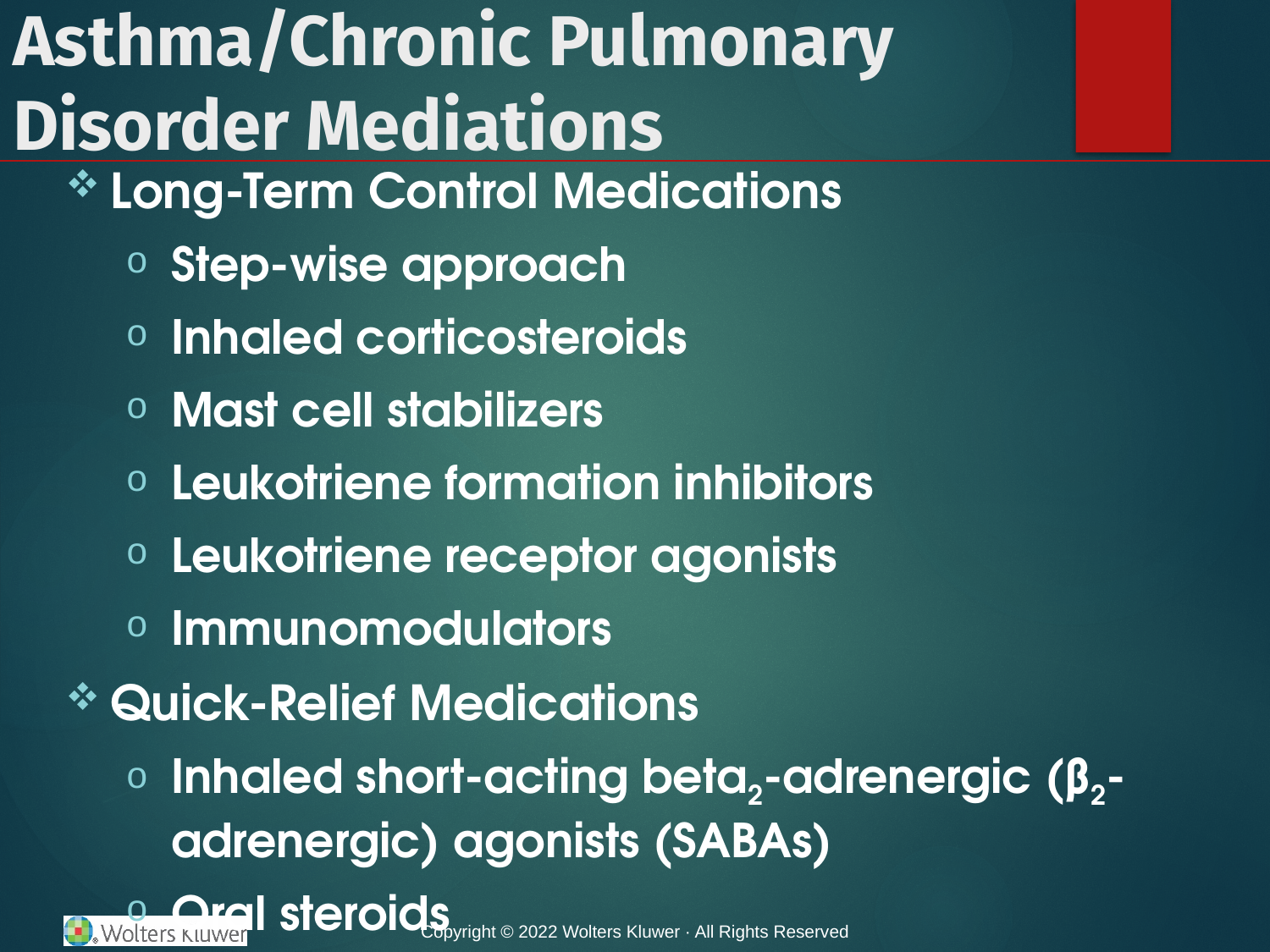

# Asthma/Chronic Pulmonary Disorder Mediations
Long-Term Control Medications
Step-wise approach
Inhaled corticosteroids
Mast cell stabilizers
Leukotriene formation inhibitors
Leukotriene receptor agonists
Immunomodulators
Quick-Relief Medications
Inhaled short-acting beta2-adrenergic (β2-adrenergic) agonists (SABAs)
Oral steroids